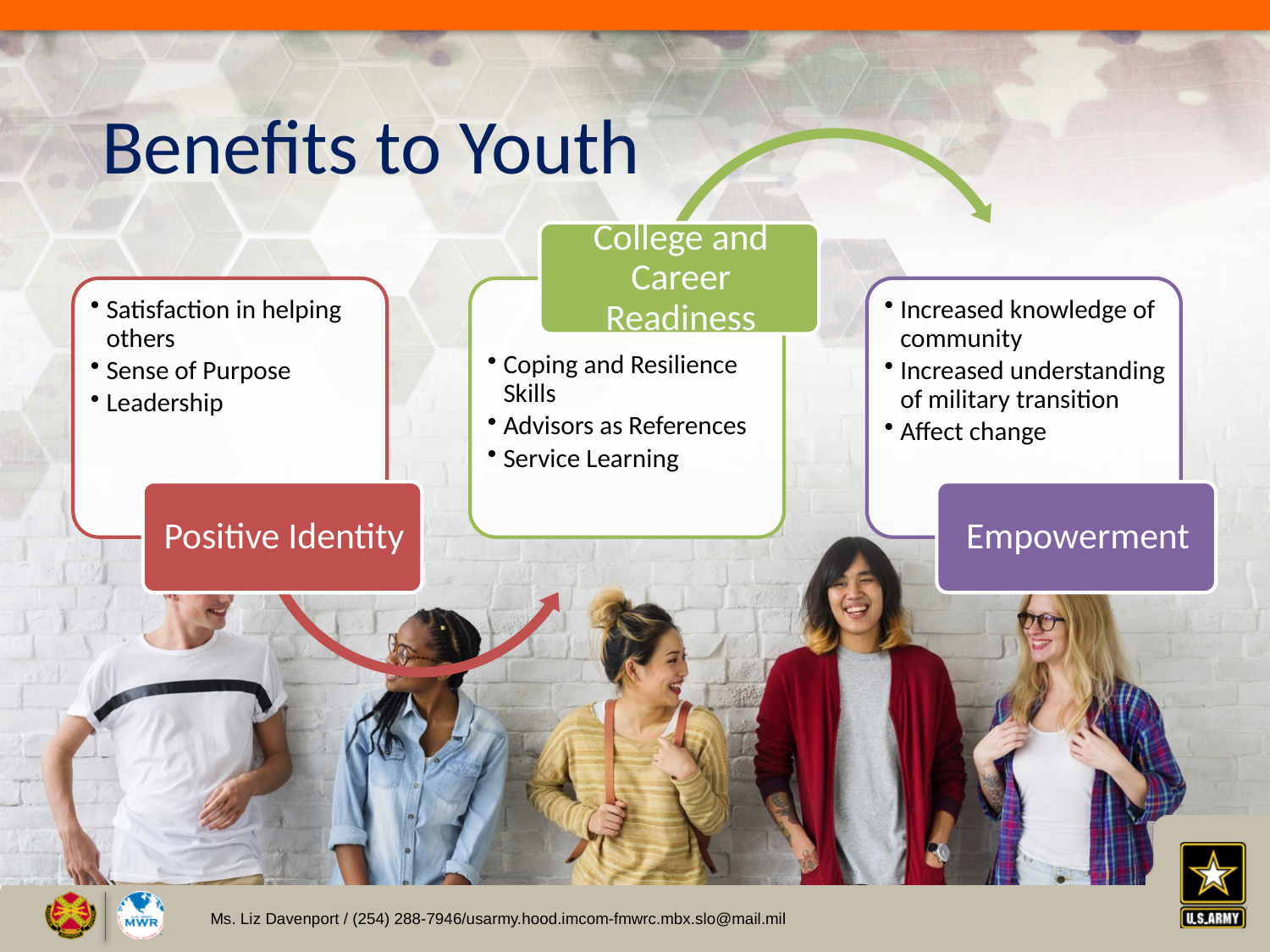

# Benefits to Youth
Satisfaction in helping others
Sense of Purpose
Leadership
Positive Identity
Coping and Resilience Skills
Advisors as References
Service Learning
College and Career Readiness
Increased knowledge of community
Increased understanding of military transition
Affect change
Empowerment